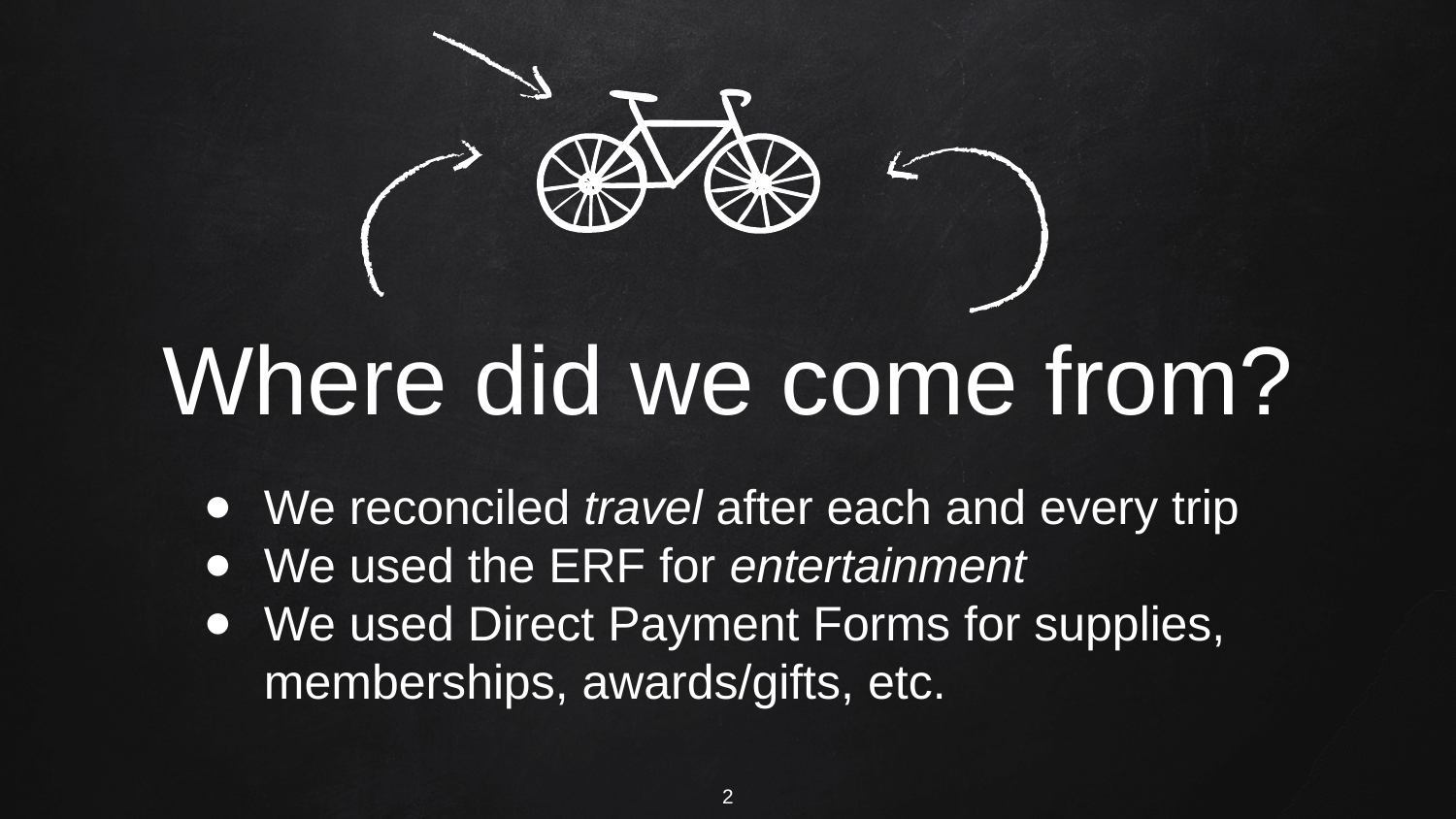

# Where did we come from?
We reconciled travel after each and every trip
We used the ERF for entertainment
We used Direct Payment Forms for supplies, memberships, awards/gifts, etc.
2